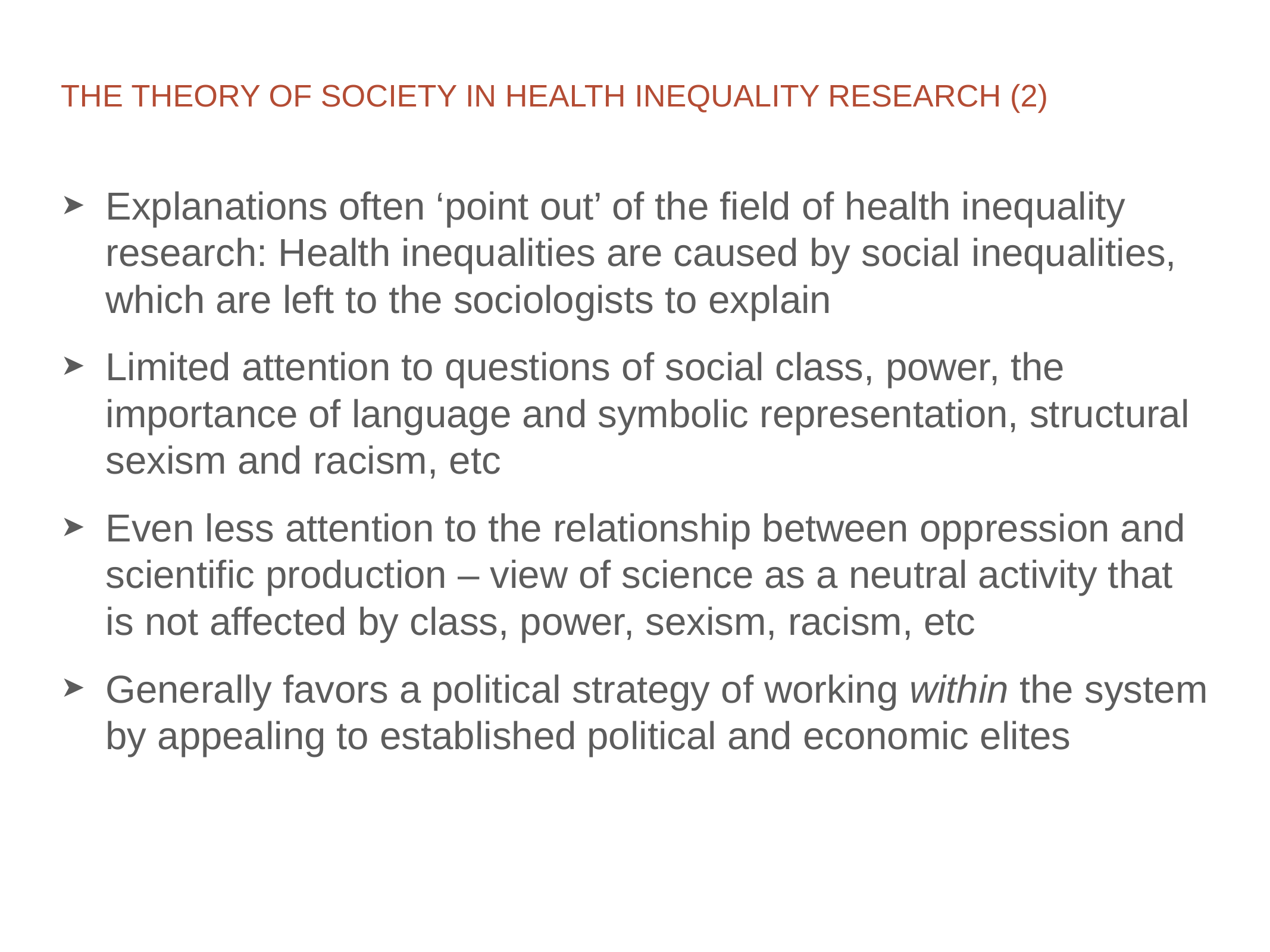

# The theory of society in health inequality research (2)

Explanations often ‘point out’ of the field of health inequality research: Health inequalities are caused by social inequalities, which are left to the sociologists to explain
Limited attention to questions of social class, power, the importance of language and symbolic representation, structural sexism and racism, etc
Even less attention to the relationship between oppression and scientific production – view of science as a neutral activity that is not affected by class, power, sexism, racism, etc
Generally favors a political strategy of working within the system by appealing to established political and economic elites